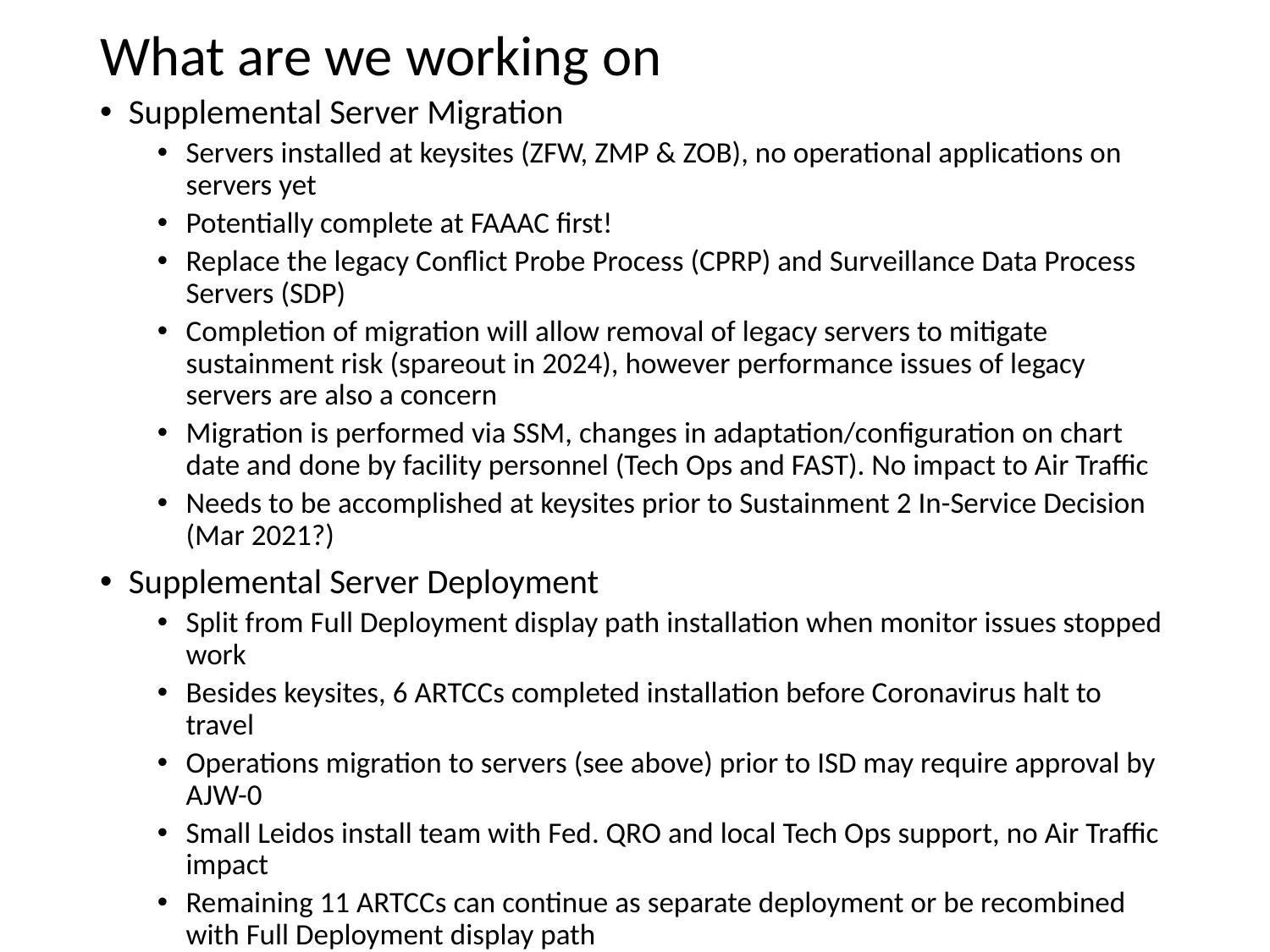

# What are we working on
Supplemental Server Migration
Servers installed at keysites (ZFW, ZMP & ZOB), no operational applications on servers yet
Potentially complete at FAAAC first!
Replace the legacy Conflict Probe Process (CPRP) and Surveillance Data Process Servers (SDP)
Completion of migration will allow removal of legacy servers to mitigate sustainment risk (spareout in 2024), however performance issues of legacy servers are also a concern
Migration is performed via SSM, changes in adaptation/configuration on chart date and done by facility personnel (Tech Ops and FAST). No impact to Air Traffic
Needs to be accomplished at keysites prior to Sustainment 2 In-Service Decision (Mar 2021?)
Supplemental Server Deployment
Split from Full Deployment display path installation when monitor issues stopped work
Besides keysites, 6 ARTCCs completed installation before Coronavirus halt to travel
Operations migration to servers (see above) prior to ISD may require approval by AJW-0
Small Leidos install team with Fed. QRO and local Tech Ops support, no Air Traffic impact
Remaining 11 ARTCCs can continue as separate deployment or be recombined with Full Deployment display path